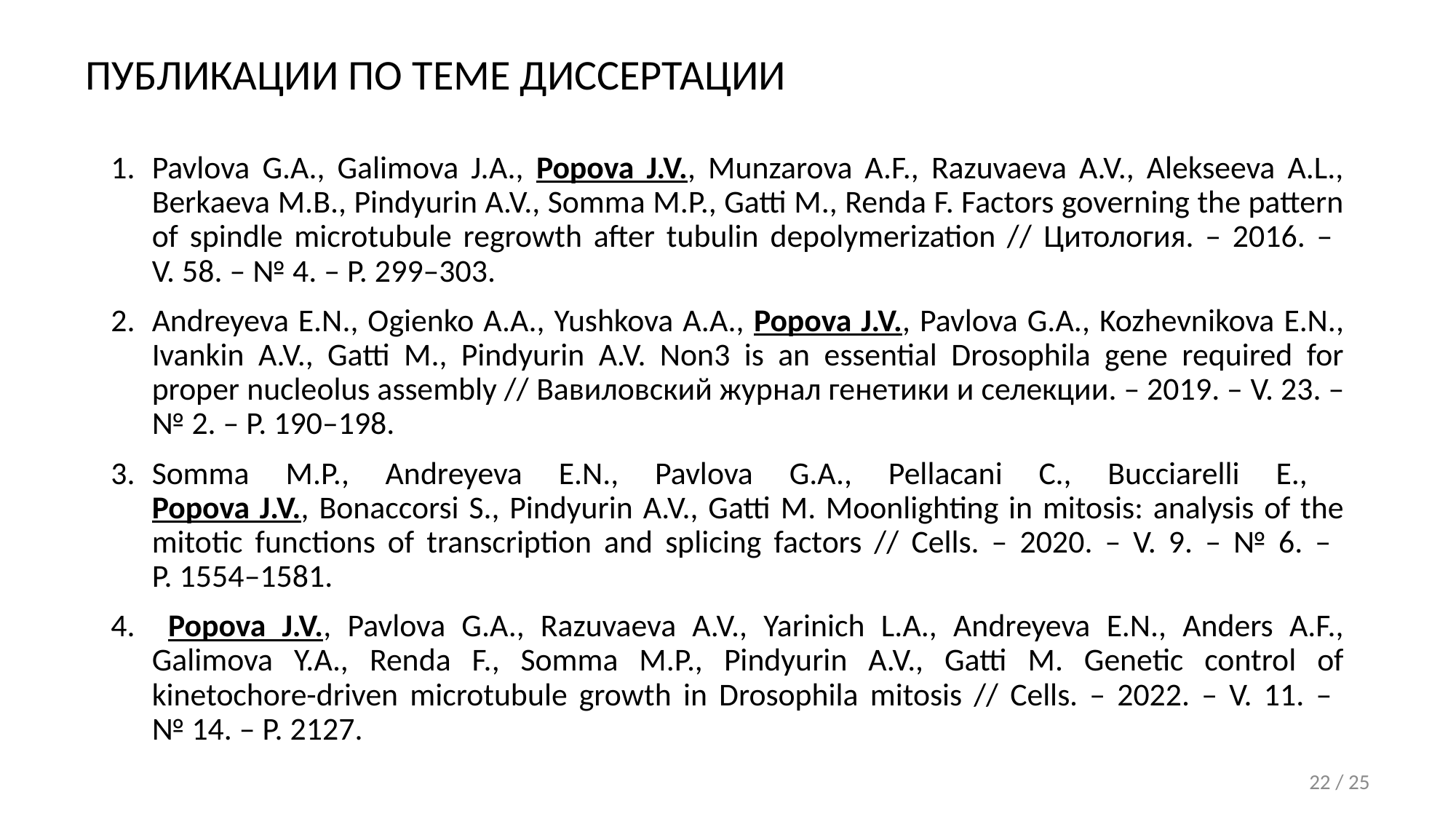

# ПУБЛИКАЦИИ ПО ТЕМЕ ДИССЕРТАЦИИ
Pavlova G.A., Galimova J.A., Popova J.V., Munzarova A.F., Razuvaeva A.V., Alekseeva A.L., Berkaeva M.B., Pindyurin A.V., Somma M.P., Gatti M., Renda F. Factors governing the pattern of spindle microtubule regrowth after tubulin depolymerization // Цитология. – 2016. –
V. 58. – № 4. – P. 299–303.
Andreyeva E.N., Ogienko A.A., Yushkova A.A., Popova J.V., Pavlova G.A., Kozhevnikova E.N., Ivankin A.V., Gatti M., Pindyurin A.V. Non3 is an essential Drosophila gene required for proper nucleolus assembly // Вавиловский журнал генетики и селекции. – 2019. – V. 23. – № 2. – P. 190–198.
Somma M.P., Andreyeva E.N., Pavlova G.A., Pellacani C., Bucciarelli E.,
Popova J.V., Bonaccorsi S., Pindyurin A.V., Gatti M. Moonlighting in mitosis: analysis of the mitotic functions of transcription and splicing factors // Cells. – 2020. – V. 9. – № 6. –
P. 1554–1581.
 Popova J.V., Pavlova G.A., Razuvaeva A.V., Yarinich L.A., Andreyeva E.N., Anders A.F., Galimova Y.A., Renda F., Somma M.P., Pindyurin A.V., Gatti M. Genetic control of kinetochore-driven microtubule growth in Drosophila mitosis // Cells. – 2022. – V. 11. –
№ 14. – P. 2127.
22 / 25